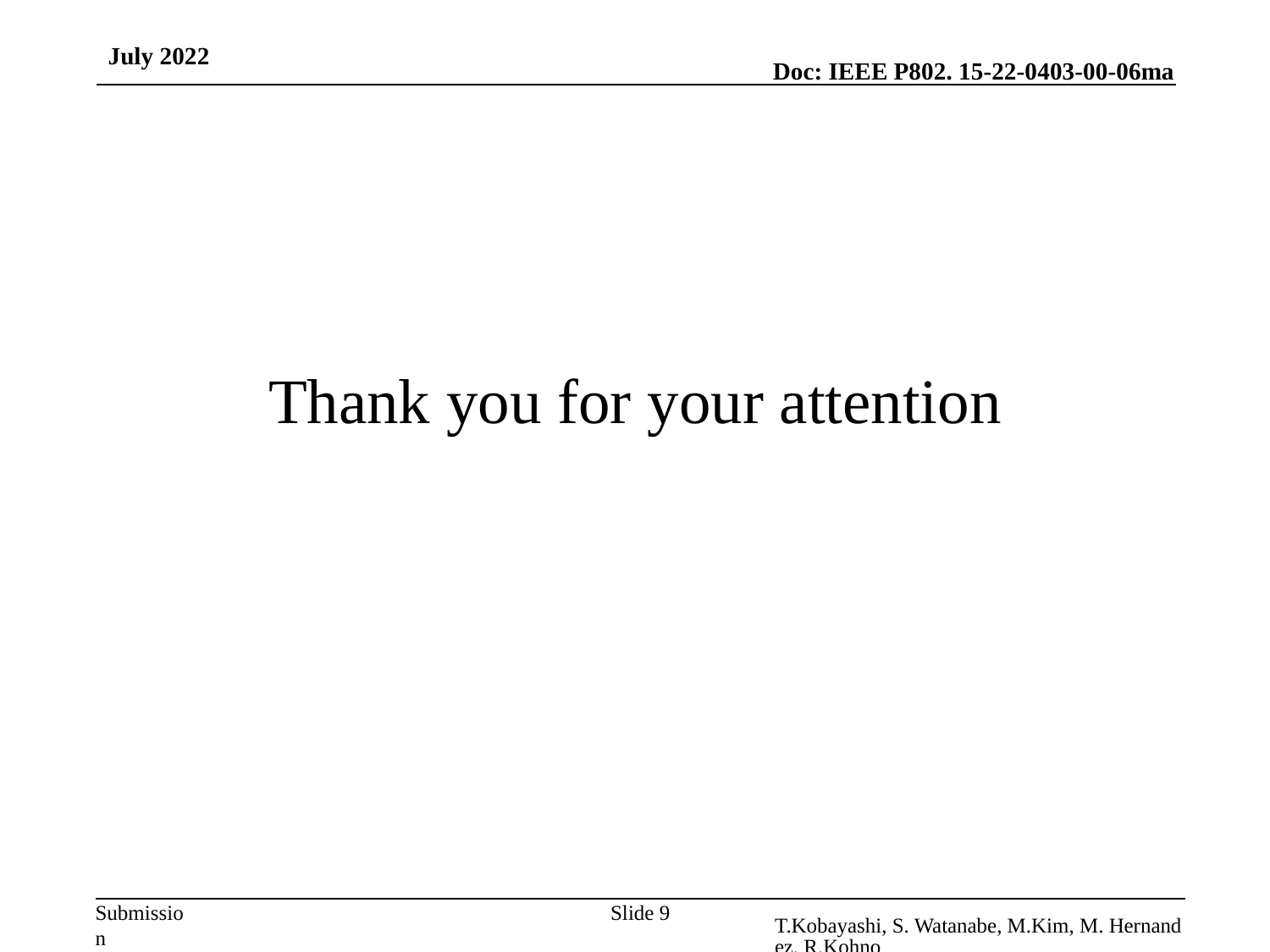

July 2022
# Thank you for your attention

Slide 9
T.Kobayashi, S. Watanabe, M.Kim, M. Hernandez, R.Kohno